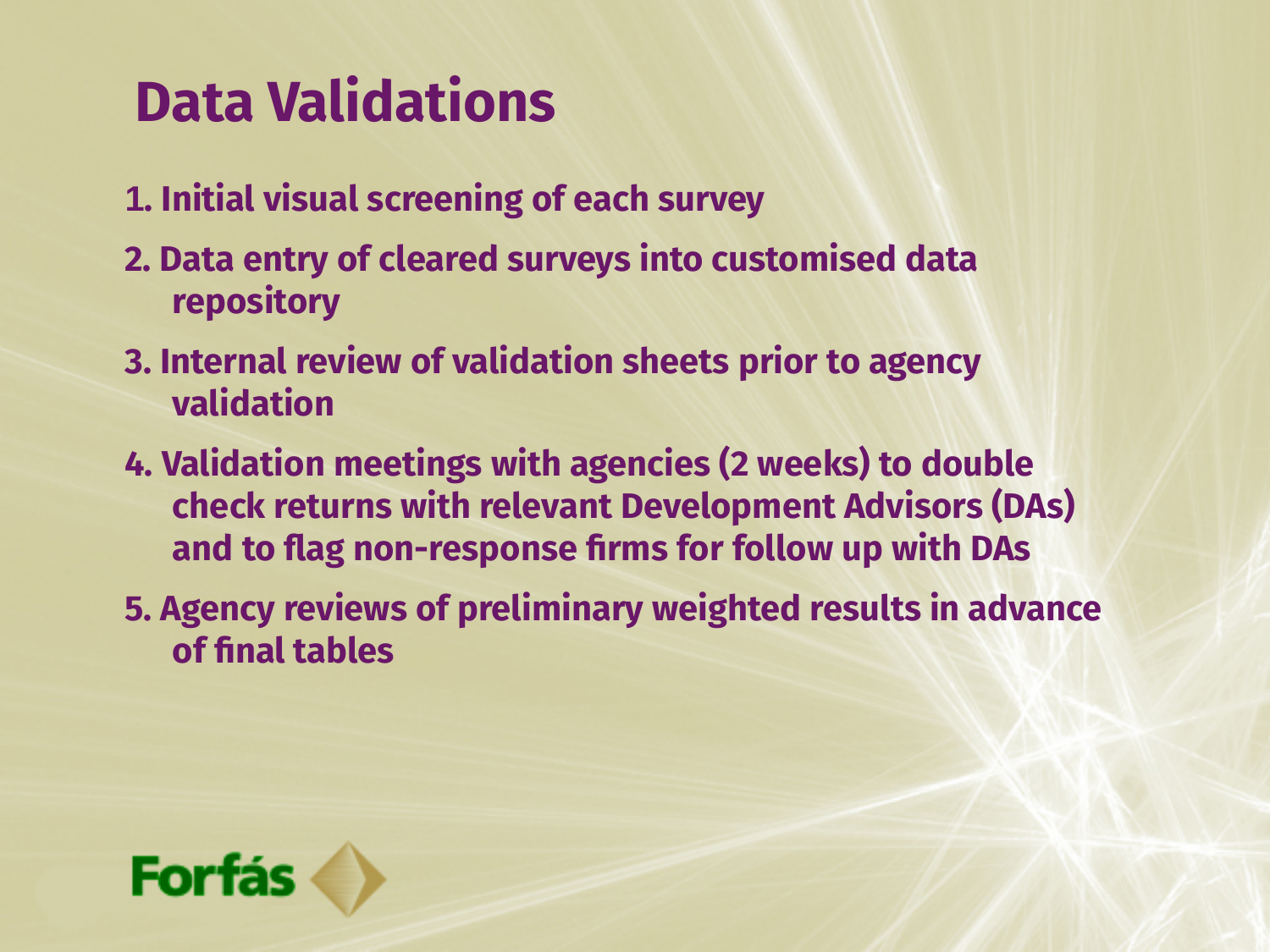

# Data Validations
1. Initial visual screening of each survey
2. Data entry of cleared surveys into customised data repository
3. Internal review of validation sheets prior to agency validation
4. Validation meetings with agencies (2 weeks) to double check returns with relevant Development Advisors (DAs) and to flag non-response firms for follow up with DAs
5. Agency reviews of preliminary weighted results in advance of final tables